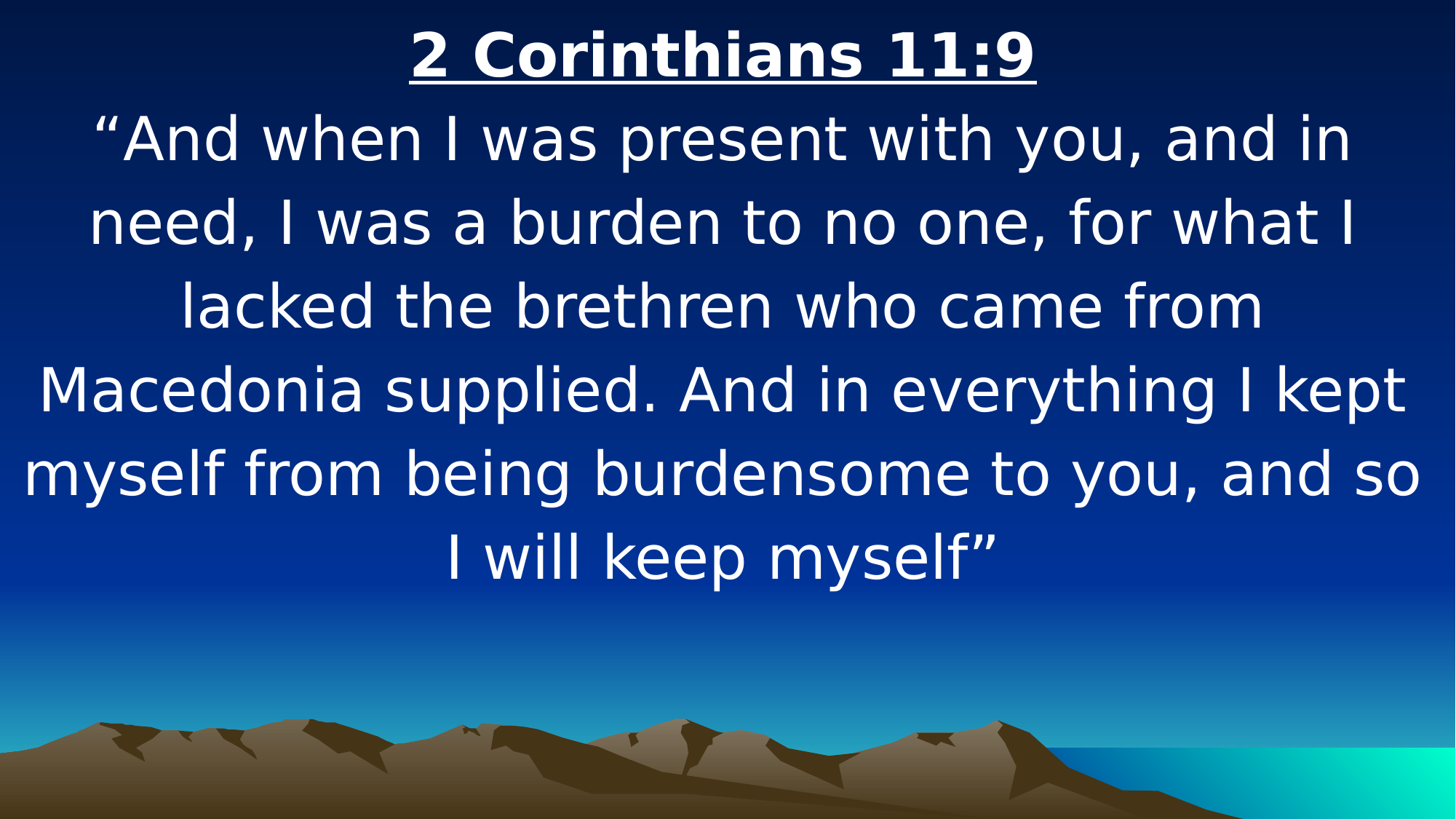

2 Corinthians 11:9
“And when I was present with you, and in need, I was a burden to no one, for what I lacked the brethren who came from Macedonia supplied. And in everything I kept myself from being burdensome to you, and so I will keep myself”